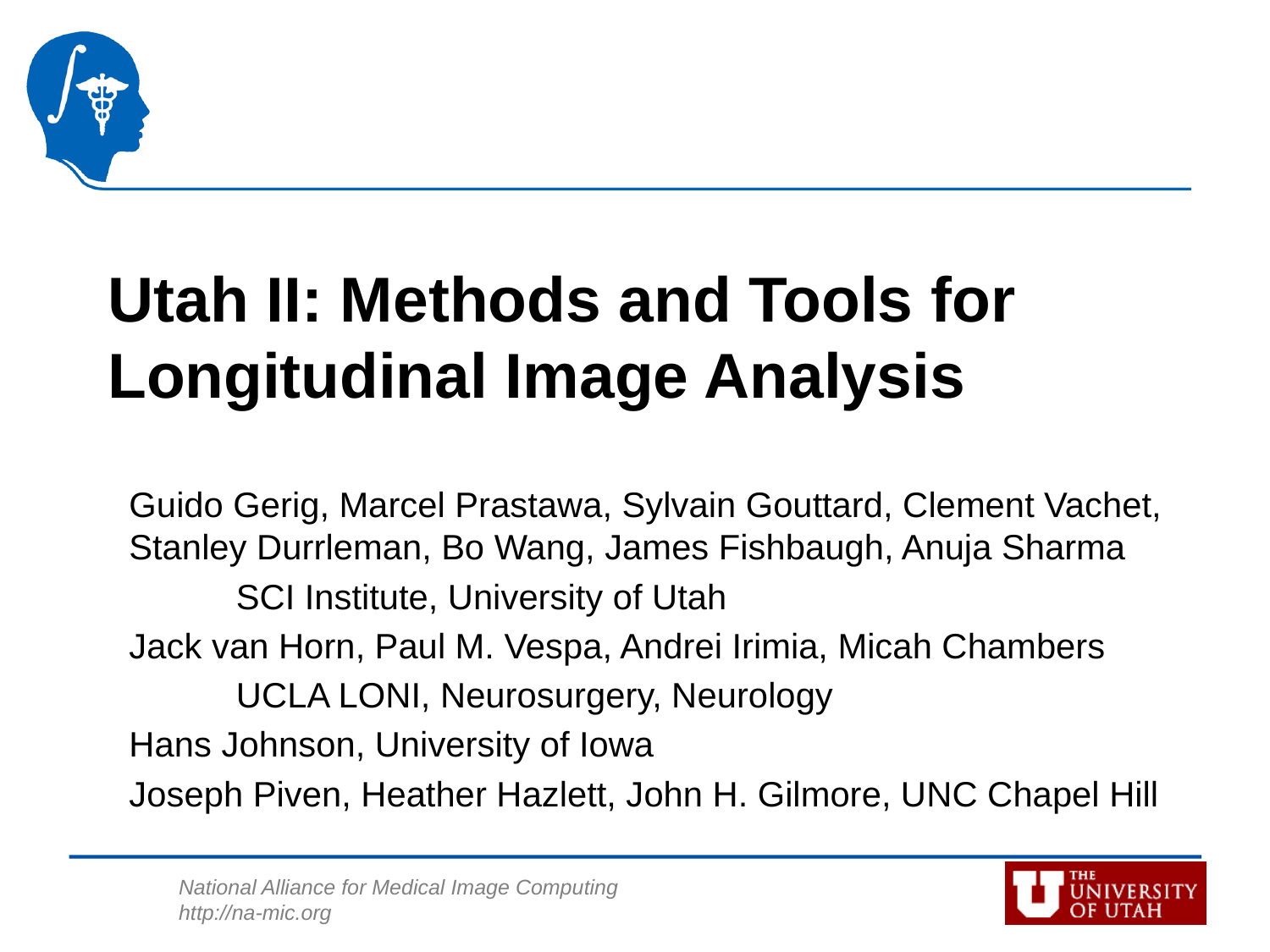

# Utah II: Methods and Tools for Longitudinal Image Analysis
Guido Gerig, Marcel Prastawa, Sylvain Gouttard, Clement Vachet, Stanley Durrleman, Bo Wang, James Fishbaugh, Anuja Sharma
           SCI Institute, University of Utah
Jack van Horn, Paul M. Vespa, Andrei Irimia, Micah Chambers
           UCLA LONI, Neurosurgery, Neurology
Hans Johnson, University of Iowa
Joseph Piven, Heather Hazlett, John H. Gilmore, UNC Chapel Hill